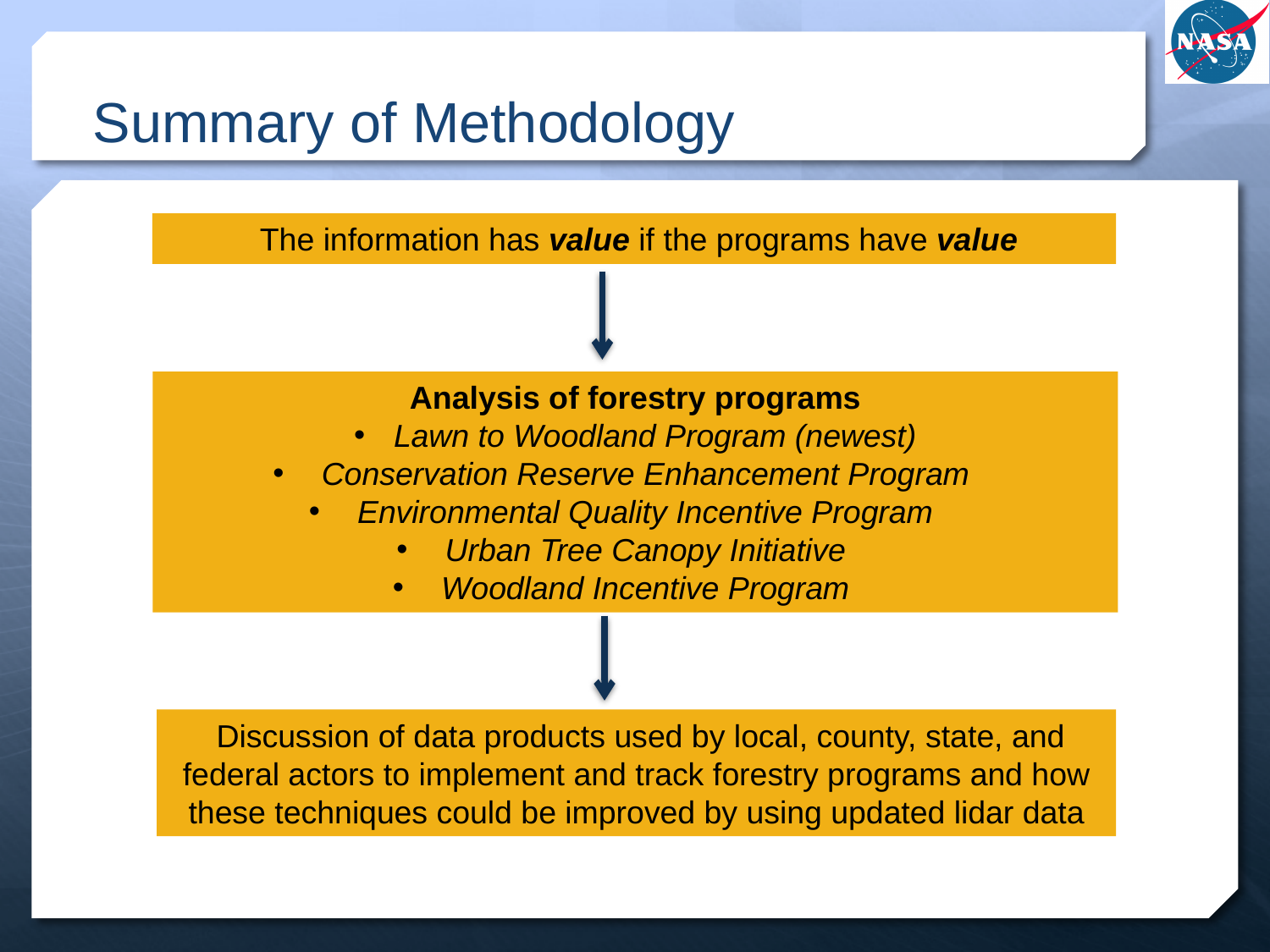

# Summary of Methodology
 The information has value if the programs have value
 Analysis of forestry programs
Lawn to Woodland Program (newest)
 Conservation Reserve Enhancement Program
 Environmental Quality Incentive Program
 Urban Tree Canopy Initiative
 Woodland Incentive Program
 Discussion of data products used by local, county, state, and federal actors to implement and track forestry programs and how these techniques could be improved by using updated lidar data